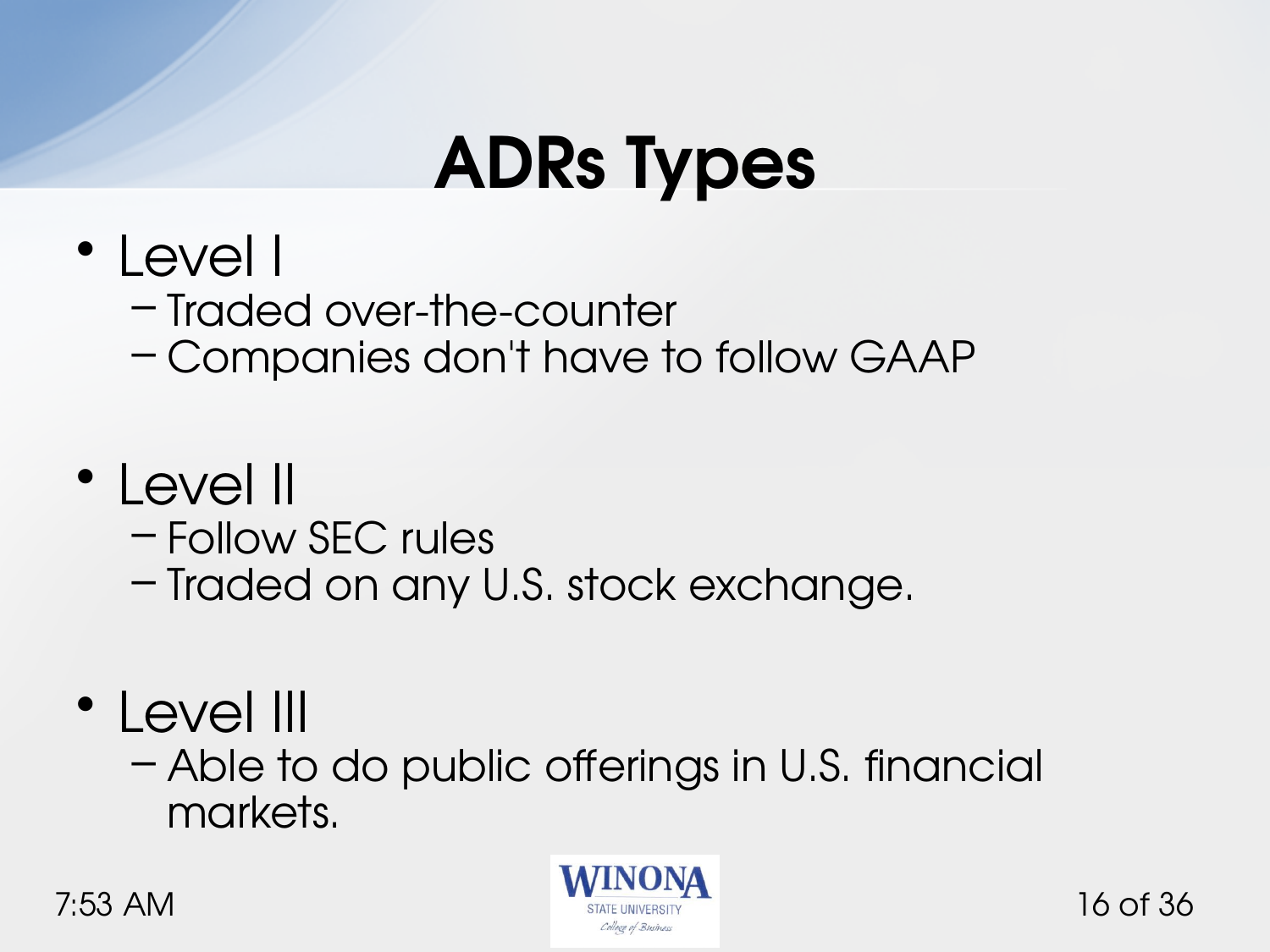

# ADRs Types
Level I
Traded over-the-counter
Companies don't have to follow GAAP

Level II
Follow SEC rules
Traded on any U.S. stock exchange.

Level III
Able to do public offerings in U.S. financial markets.